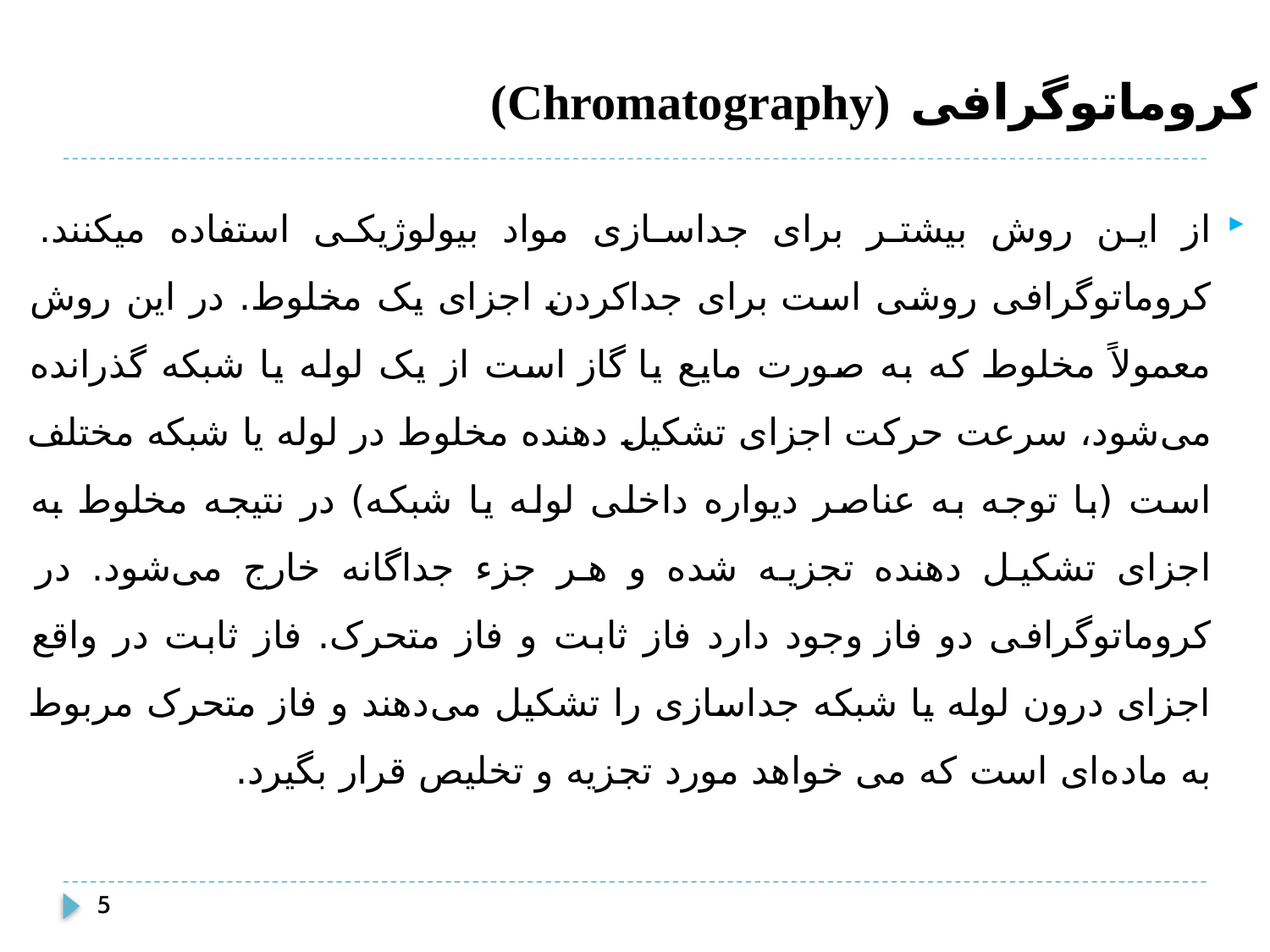

# کروماتوگرافی (Chromatography)
از این روش بیشتر برای جداسازی مواد بیولوژیکی استفاده می­کنند. کروماتوگرافی روشی است برای جداکردن اجزای یک مخلوط. در این روش معمولاً مخلوط که به صورت مایع یا گاز است از یک لوله یا شبکه گذرانده می‌شود، سرعت حرکت اجزای تشکیل دهنده مخلوط در لوله یا شبکه مختلف است (با توجه به عناصر دیواره داخلی لوله یا شبکه) در نتیجه مخلوط به اجزای تشکیل ­دهنده تجزیه شده و هر جزء جداگانه خارج می‌شود. در کروماتوگرافی دو فاز وجود دارد فاز ثابت و فاز متحرک. فاز ثابت در واقع اجزای درون لوله یا شبکه جداسازی را تشکیل می‌دهند و فاز متحرک مربوط به ماده‌ای است که می خواهد مورد تجزیه و تخلیص قرار بگیرد.
5